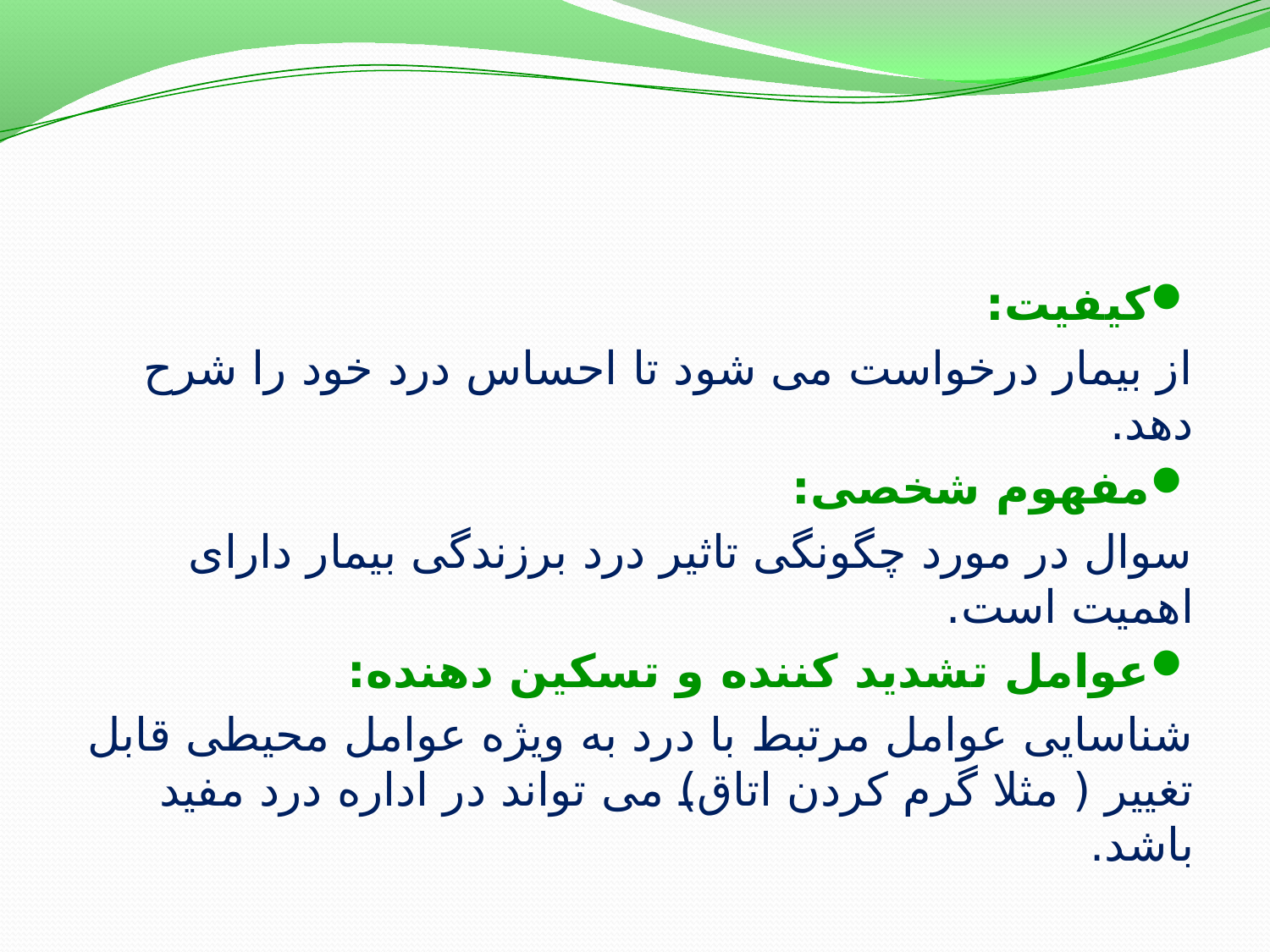

کیفیت:
از بیمار درخواست می شود تا احساس درد خود را شرح دهد.
مفهوم شخصی:
سوال در مورد چگونگی تاثیر درد برزندگی بیمار دارای اهمیت است.
عوامل تشدید کننده و تسکین دهنده:
شناسایی عوامل مرتبط با درد به ویژه عوامل محیطی قابل تغییر ( مثلا گرم کردن اتاق) می تواند در اداره درد مفید باشد.